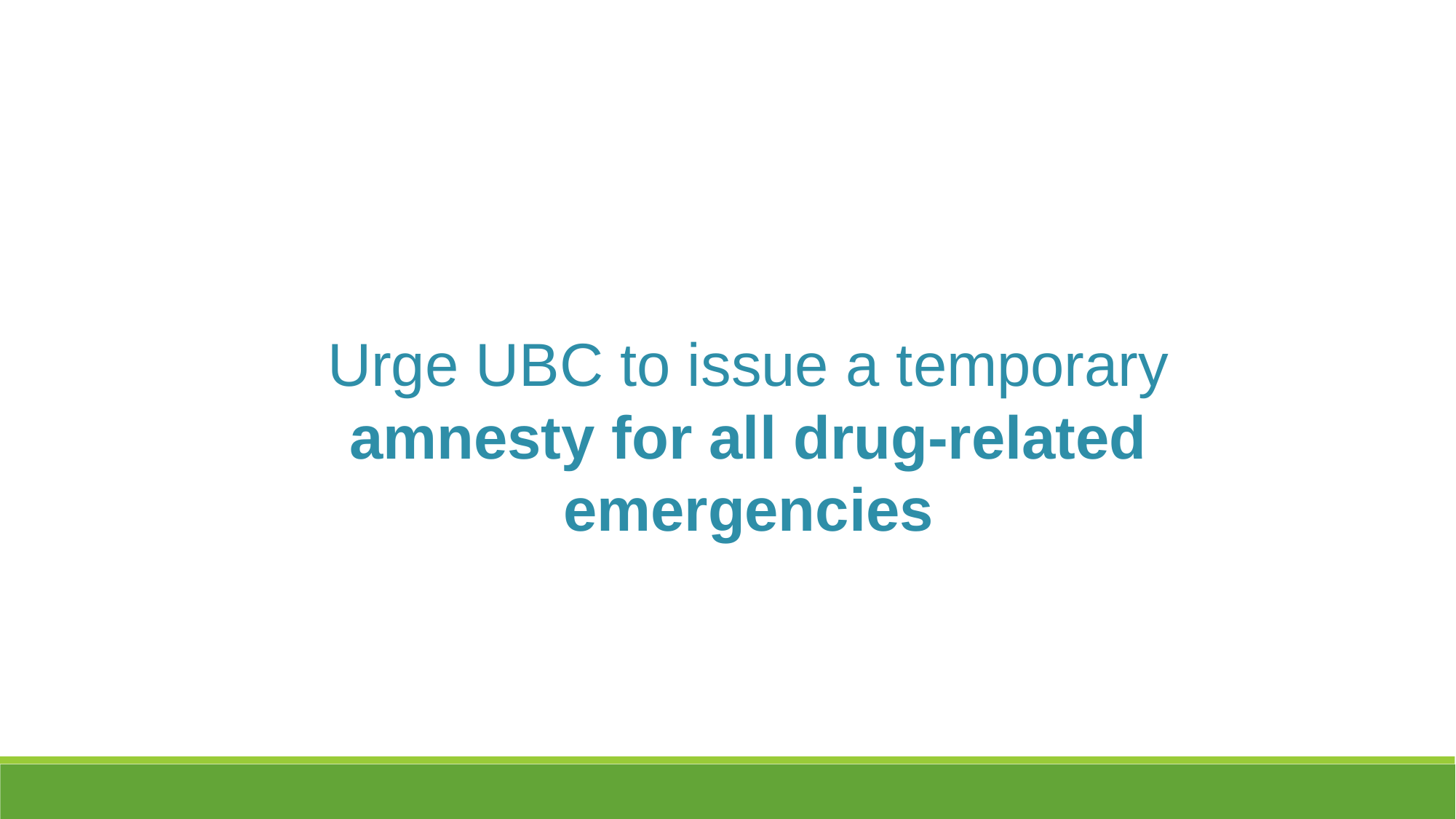

Urge UBC to issue a temporary amnesty for all drug-related emergencies